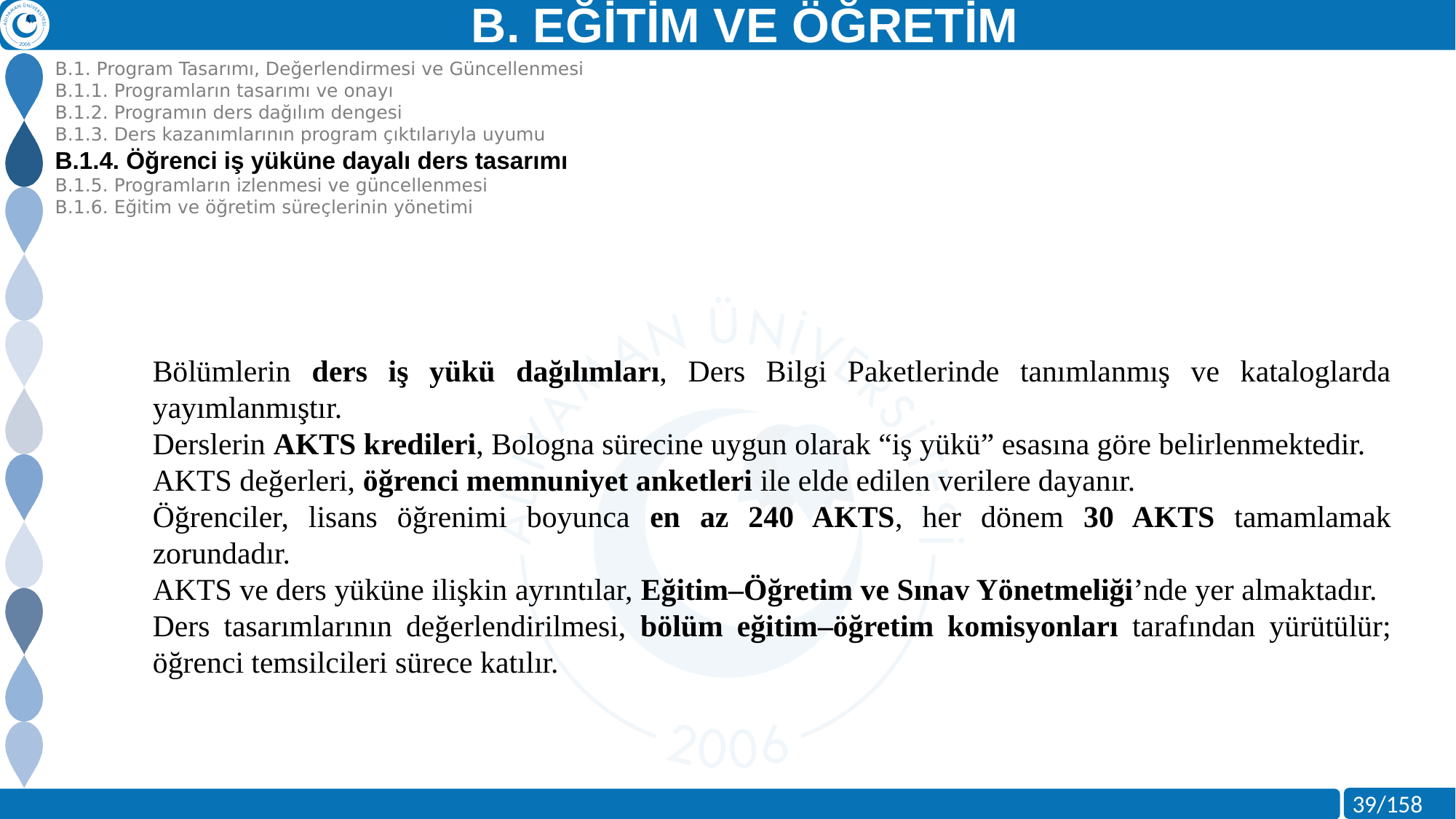

B. EĞİTİM VE ÖĞRETİM
B.1. Program Tasarımı, Değerlendirmesi ve Güncellenmesi
B.1.1. Programların tasarımı ve onayı
B.1.2. Programın ders dağılım dengesi
B.1.3. Ders kazanımlarının program çıktılarıyla uyumu
B.1.4. Öğrenci iş yüküne dayalı ders tasarımı
B.1.5. Programların izlenmesi ve güncellenmesi
B.1.6. Eğitim ve öğretim süreçlerinin yönetimi
Bölümlerin ders iş yükü dağılımları, Ders Bilgi Paketlerinde tanımlanmış ve kataloglarda yayımlanmıştır.
Derslerin AKTS kredileri, Bologna sürecine uygun olarak “iş yükü” esasına göre belirlenmektedir.
AKTS değerleri, öğrenci memnuniyet anketleri ile elde edilen verilere dayanır.
Öğrenciler, lisans öğrenimi boyunca en az 240 AKTS, her dönem 30 AKTS tamamlamak zorundadır.
AKTS ve ders yüküne ilişkin ayrıntılar, Eğitim–Öğretim ve Sınav Yönetmeliği’nde yer almaktadır.
Ders tasarımlarının değerlendirilmesi, bölüm eğitim–öğretim komisyonları tarafından yürütülür; öğrenci temsilcileri sürece katılır.